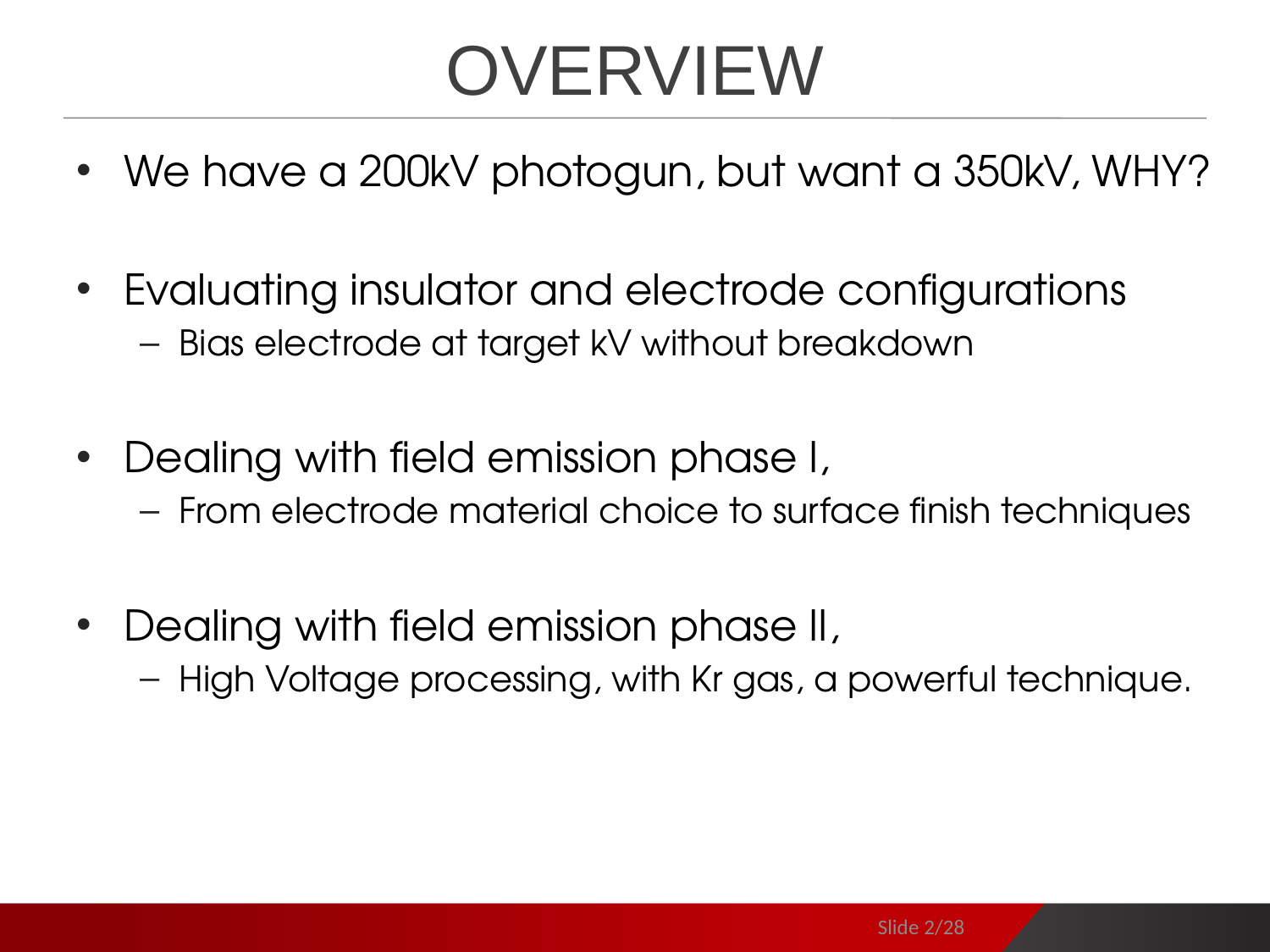

# overview
We have a 200kV photogun, but want a 350kV, WHY?

Evaluating insulator and electrode configurations
Bias electrode at target kV without breakdown

Dealing with field emission phase I,
From electrode material choice to surface finish techniques

Dealing with field emission phase II,
High Voltage processing, with Kr gas, a powerful technique.

Slide 2/28